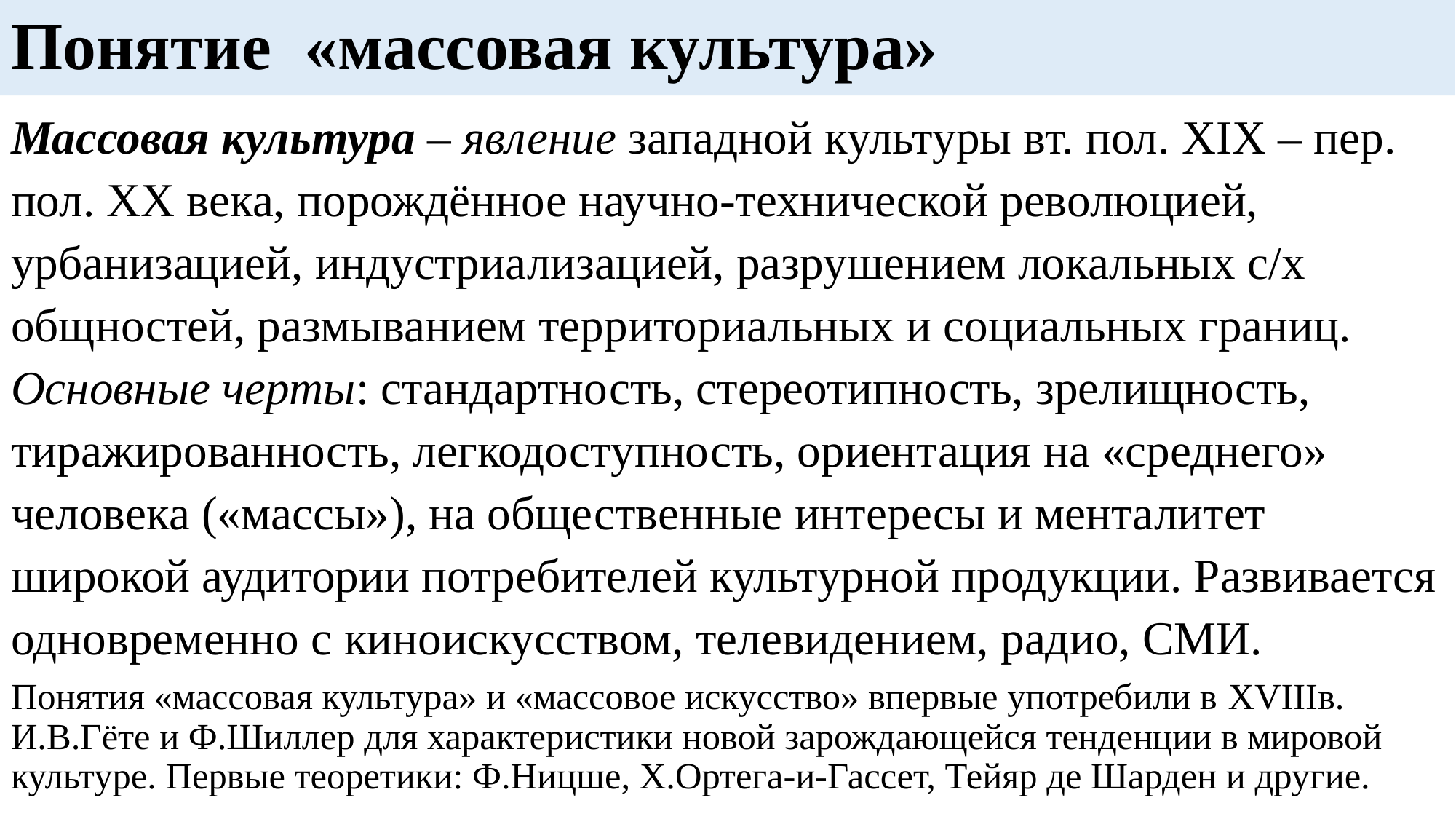

# Понятие  «массовая культура»
Массовая культура – явление западной культуры вт. пол. XIX – пер. пол. ХХ века, порождённое научно-технической революцией, урбанизацией, индустриализацией, разрушением локальных с/х общностей, размыванием территориальных и социальных границ.
Основные черты: стандартность, стереотипность, зрелищность,  тиражированность, легкодоступность, ориентация на «среднего» человека («массы»), на общественные интересы и менталитет широкой аудитории потребителей культурной продукции. Развивается одновременно с киноискусством, телевидением, радио, СМИ.
Понятия «массовая культура» и «массовое искусство» впервые употребили в XVIIIв. И.В.Гёте и Ф.Шиллер для характеристики новой зарождающейся тенденции в мировой культуре. Первые теоретики: Ф.Ницше, Х.Ортега-и-Гассет, Тейяр де Шарден и другие.